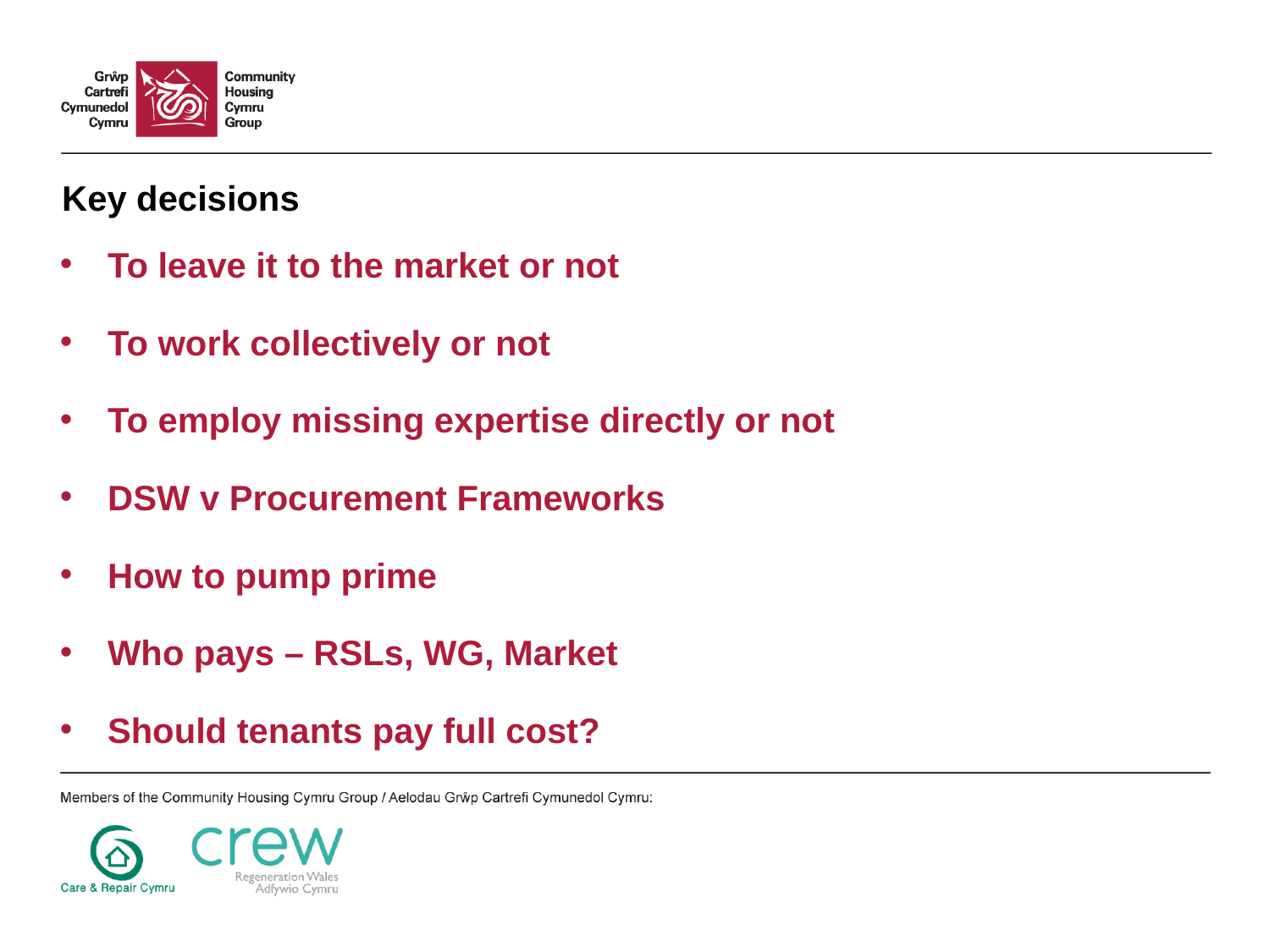

# Key decisions
To leave it to the market or not

To work collectively or not

To employ missing expertise directly or not

DSW v Procurement Frameworks

How to pump prime

Who pays – RSLs, WG, Market

Should tenants pay full cost?